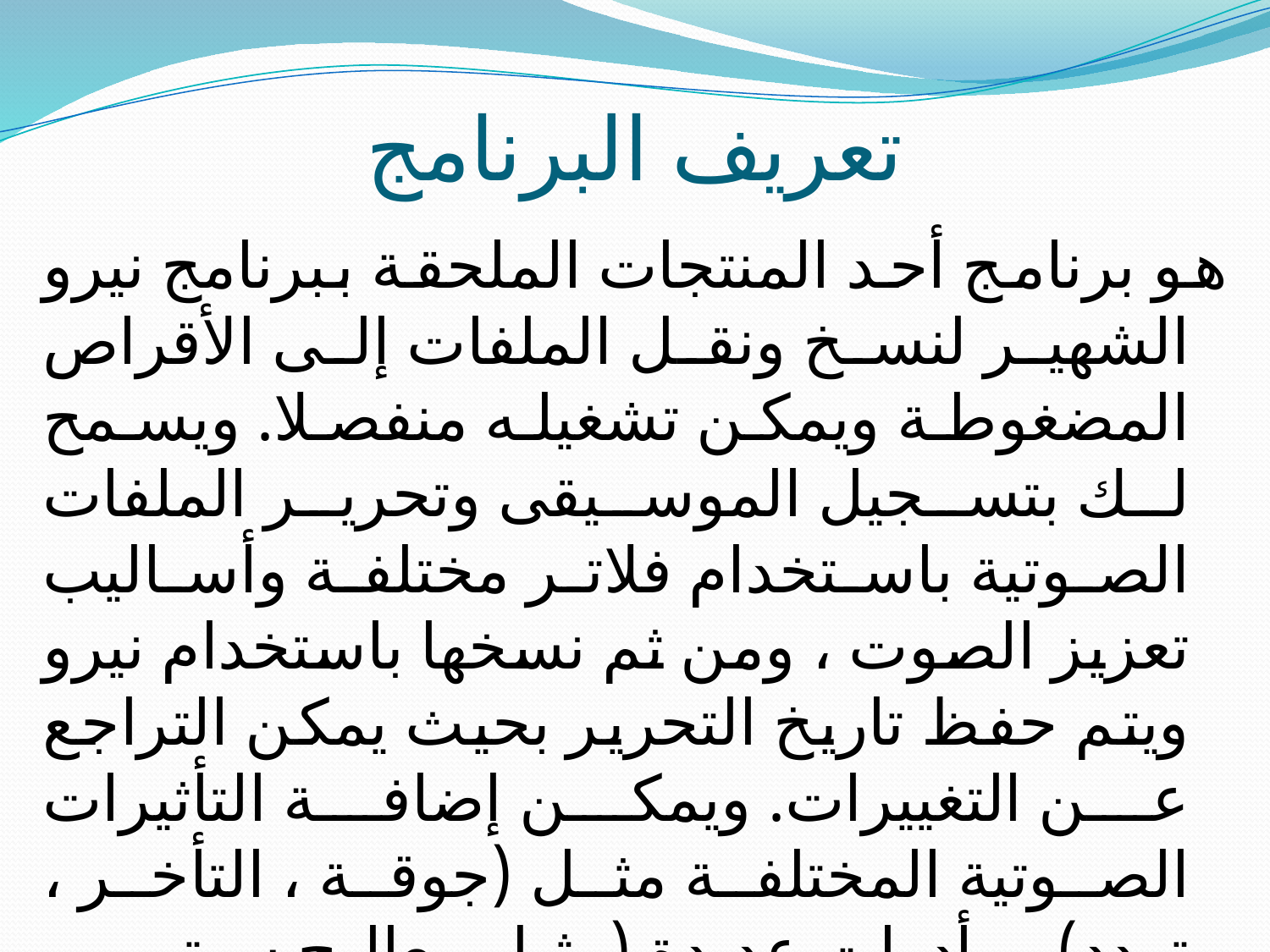

# تعريف البرنامج
	هو برنامج أحد المنتجات الملحقة ببرنامج نيرو الشهير لنسخ ونقل الملفات إلى الأقراص المضغوطة ويمكن تشغيله منفصلا. ويسمح لك بتسجيل الموسيقى وتحرير الملفات الصوتية باستخدام فلاتر مختلفة وأساليب تعزيز الصوت ، ومن ثم نسخها باستخدام نيرو ويتم حفظ تاريخ التحرير بحيث يمكن التراجع عن التغييرات. ويمكن إضافة التأثيرات الصوتية المختلفة مثل (جوقة ، التأخر ، تردد) ، وأدوات عديدة (مثل معالج ستيريو ، والضوضاء ) ، إضافة إلى خوارزميات متطورة تحسن من نوعية المعالجة الصوتية.